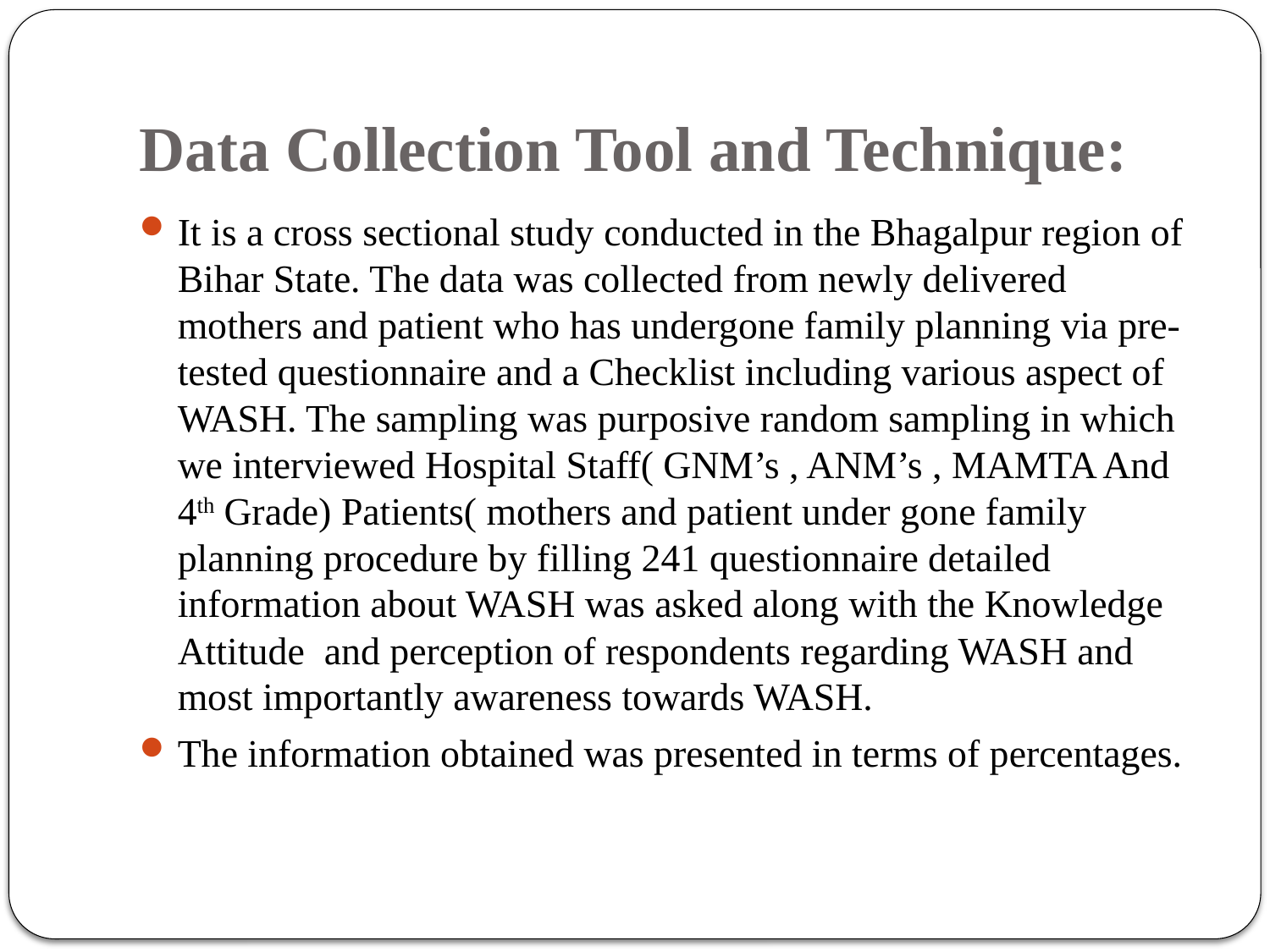

# Data Collection Tool and Technique:
It is a cross sectional study conducted in the Bhagalpur region of Bihar State. The data was collected from newly delivered mothers and patient who has undergone family planning via pre-tested questionnaire and a Checklist including various aspect of WASH. The sampling was purposive random sampling in which we interviewed Hospital Staff( GNM’s , ANM’s , MAMTA And 4th Grade) Patients( mothers and patient under gone family planning procedure by filling 241 questionnaire detailed information about WASH was asked along with the Knowledge Attitude  and perception of respondents regarding WASH and most importantly awareness towards WASH.
The information obtained was presented in terms of percentages.